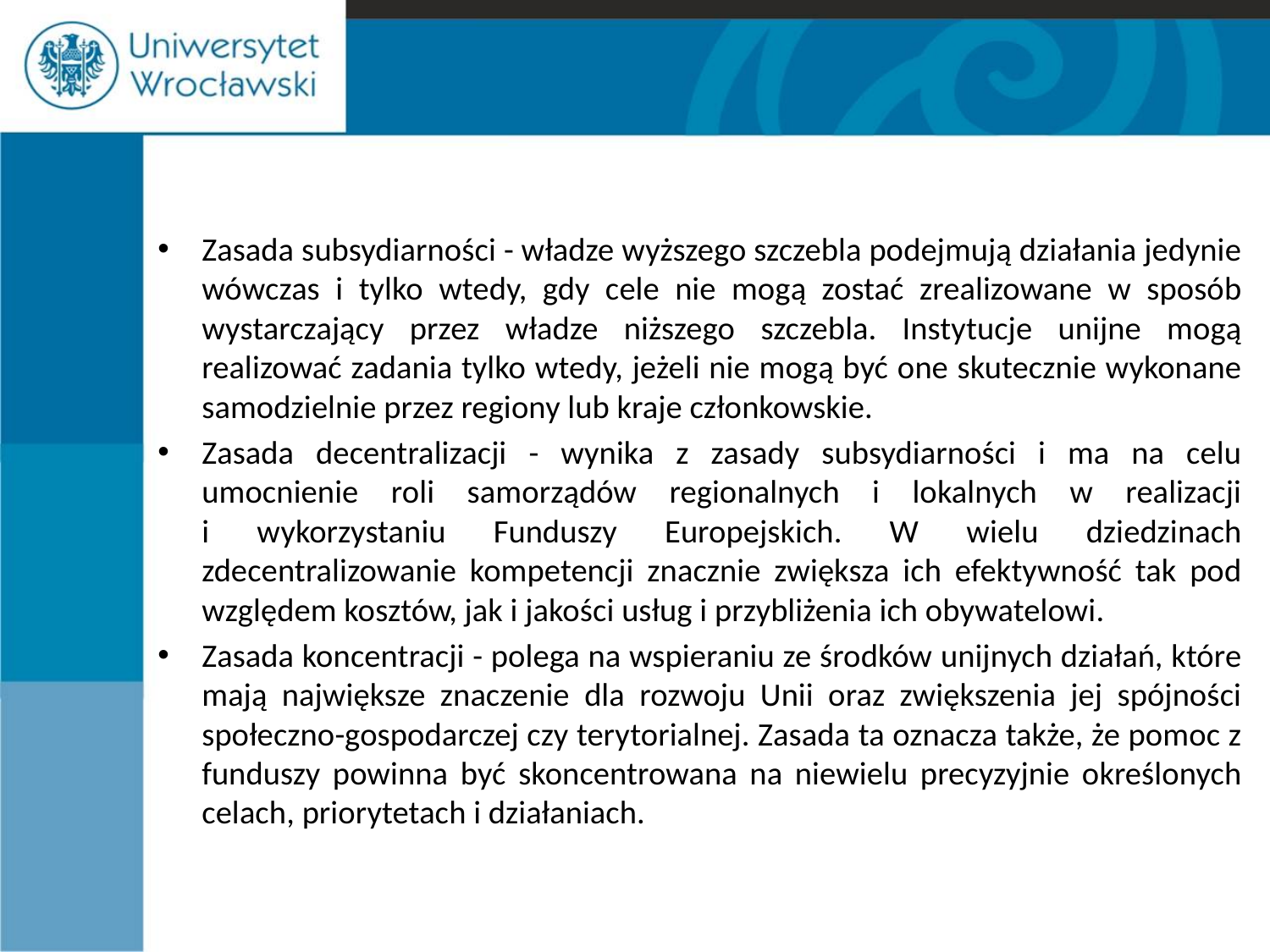

#
Zasada subsydiarności - władze wyższego szczebla podejmują działania jedynie wówczas i tylko wtedy, gdy cele nie mogą zostać zrealizowane w sposób wystarczający przez władze niższego szczebla. Instytucje unijne mogą realizować zadania tylko wtedy, jeżeli nie mogą być one skutecznie wykonane samodzielnie przez regiony lub kraje członkowskie.
Zasada decentralizacji - wynika z zasady subsydiarności i ma na celu umocnienie roli samorządów regionalnych i lokalnych w realizacji
i wykorzystaniu Funduszy Europejskich. W wielu dziedzinach zdecentralizowanie kompetencji znacznie zwiększa ich efektywność tak pod względem kosztów, jak i jakości usług i przybliżenia ich obywatelowi.
Zasada koncentracji - polega na wspieraniu ze środków unijnych działań, które mają największe znaczenie dla rozwoju Unii oraz zwiększenia jej spójności społeczno-gospodarczej czy terytorialnej. Zasada ta oznacza także, że pomoc z funduszy powinna być skoncentrowana na niewielu precyzyjnie określonych celach, priorytetach i działaniach.